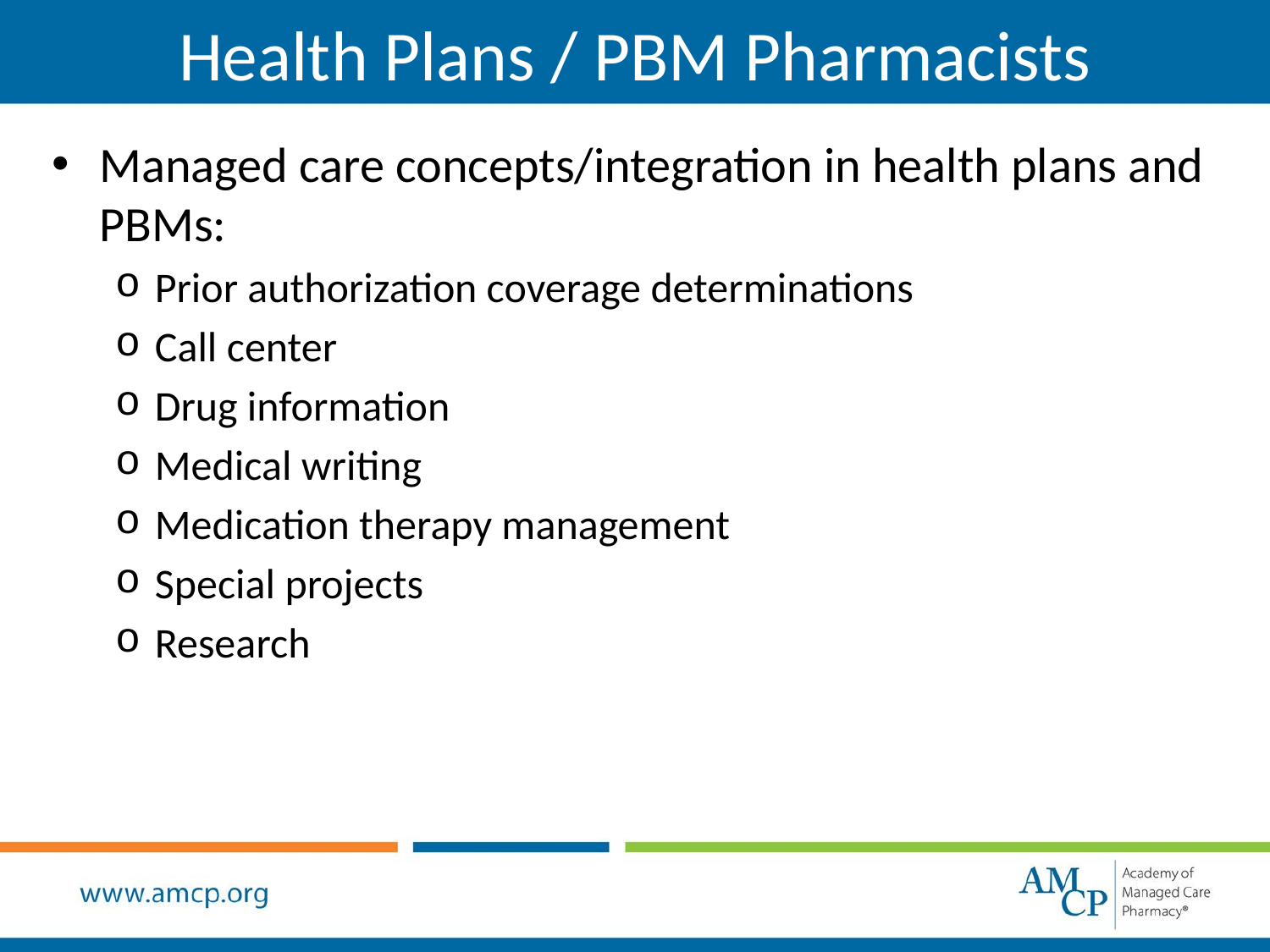

# Health Plans / PBM Pharmacists
Managed care concepts/integration in health plans and PBMs:
Prior authorization coverage determinations
Call center
Drug information
Medical writing
Medication therapy management
Special projects
Research